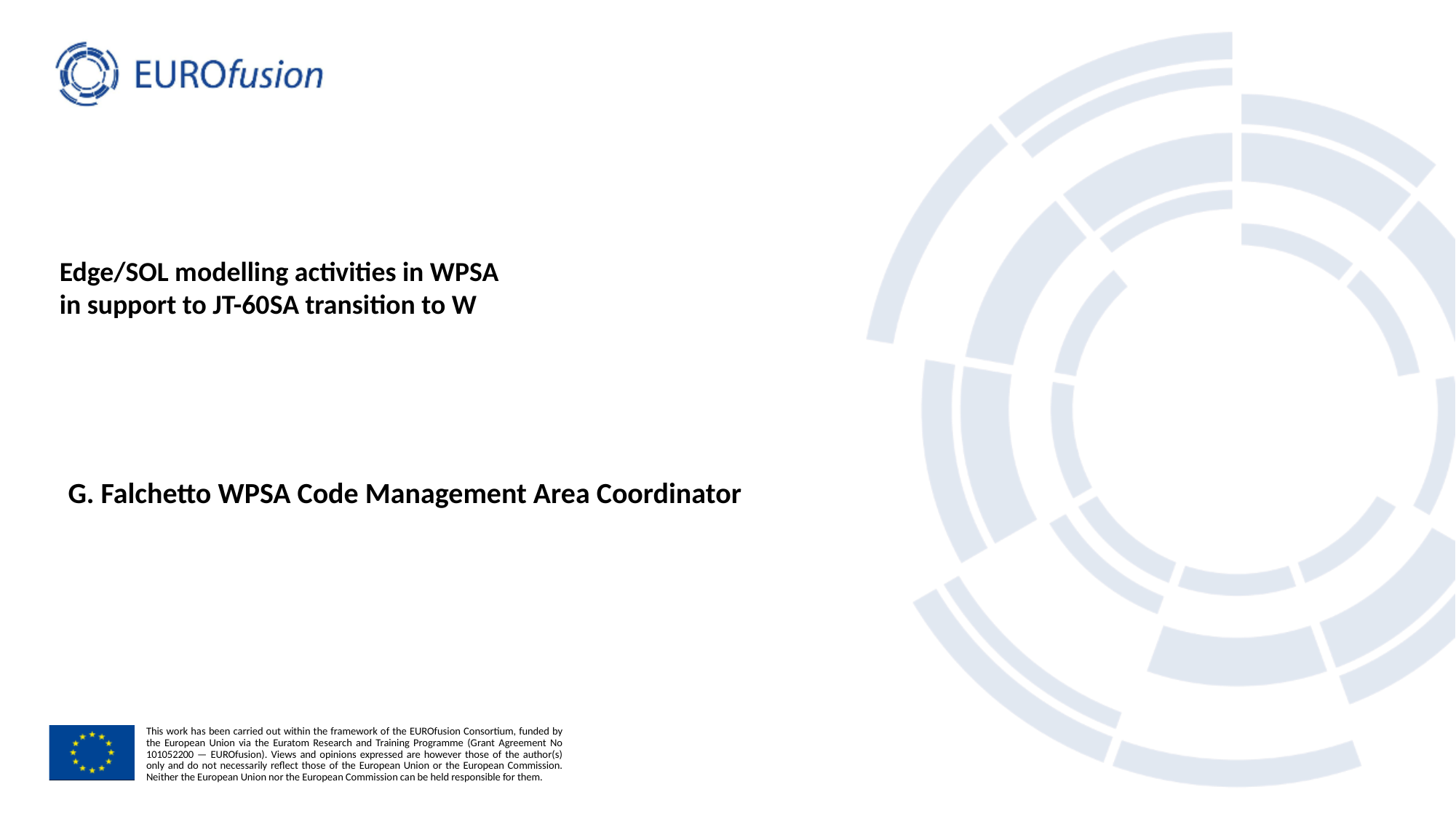

# Edge/SOL modelling activities in WPSA in support to JT-60SA transition to W
G. Falchetto WPSA Code Management Area Coordinator